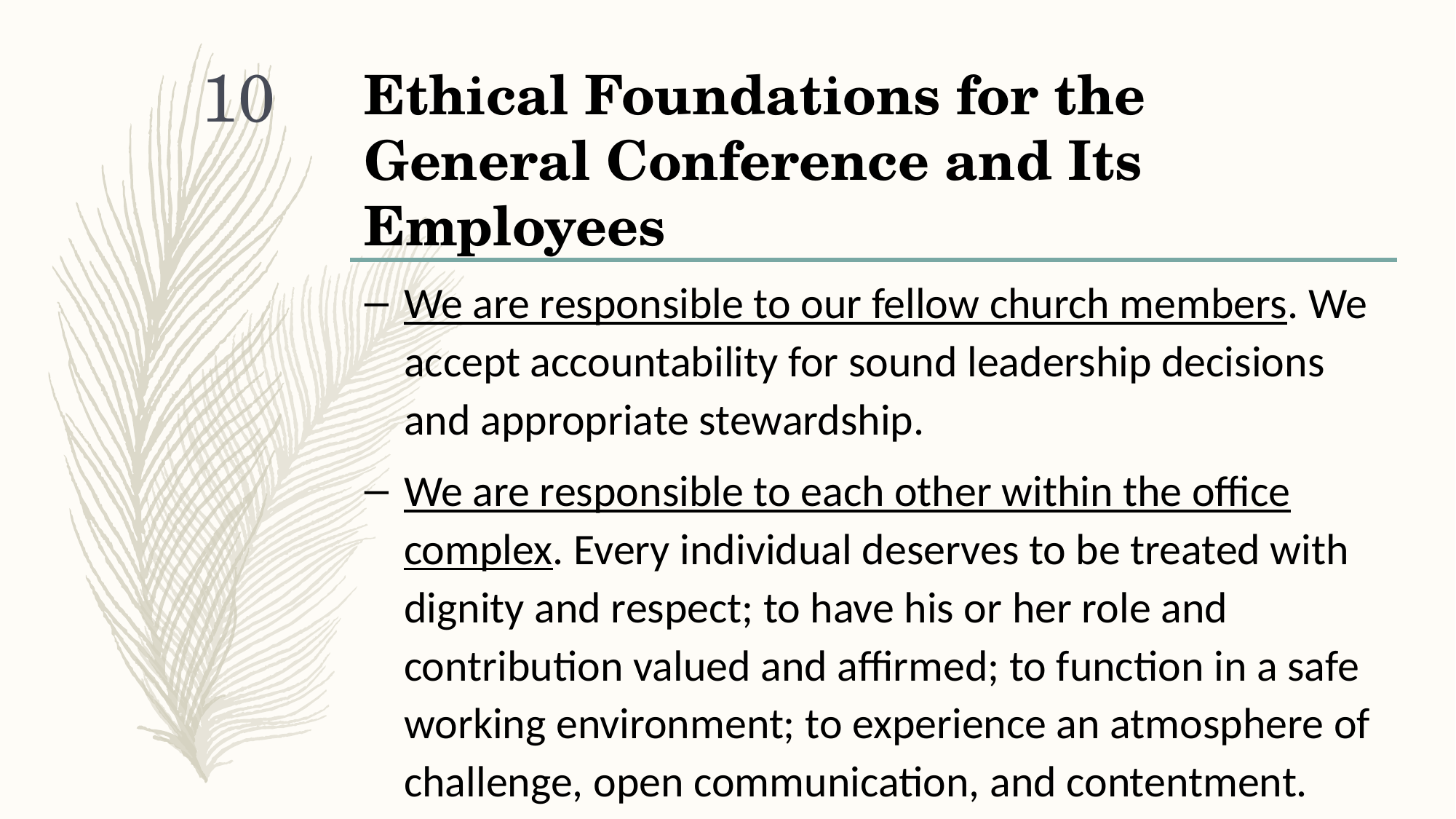

#
Ethical Foundations for the General Conference and Its Employees
10
We are responsible to our fellow church members. We accept accountability for sound leadership decisions and appropriate stewardship.
We are responsible to each other within the office complex. Every individual deserves to be treated with dignity and respect; to have his or her role and contribution valued and affirmed; to function in a safe working environment; to experience an atmosphere of challenge, open communication, and contentment.